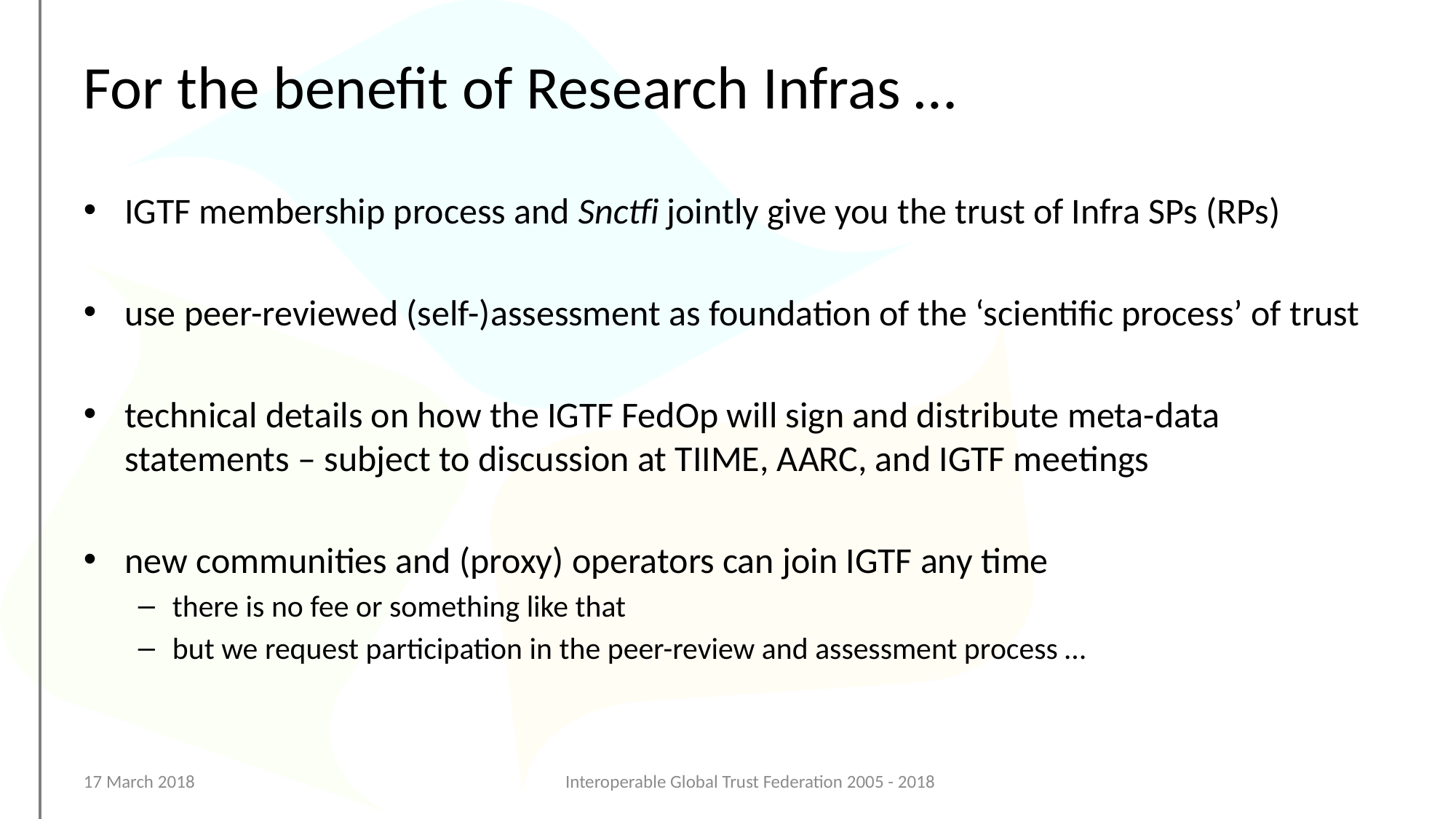

# For the benefit of Research Infras …
IGTF membership process and Snctfi jointly give you the trust of Infra SPs (RPs)

use peer-reviewed (self-)assessment as foundation of the ‘scientific process’ of trust

technical details on how the IGTF FedOp will sign and distribute meta-data statements – subject to discussion at TIIME, AARC, and IGTF meetings

new communities and (proxy) operators can join IGTF any time
there is no fee or something like that
but we request participation in the peer-review and assessment process …

17 March 2018
Interoperable Global Trust Federation 2005 - 2018